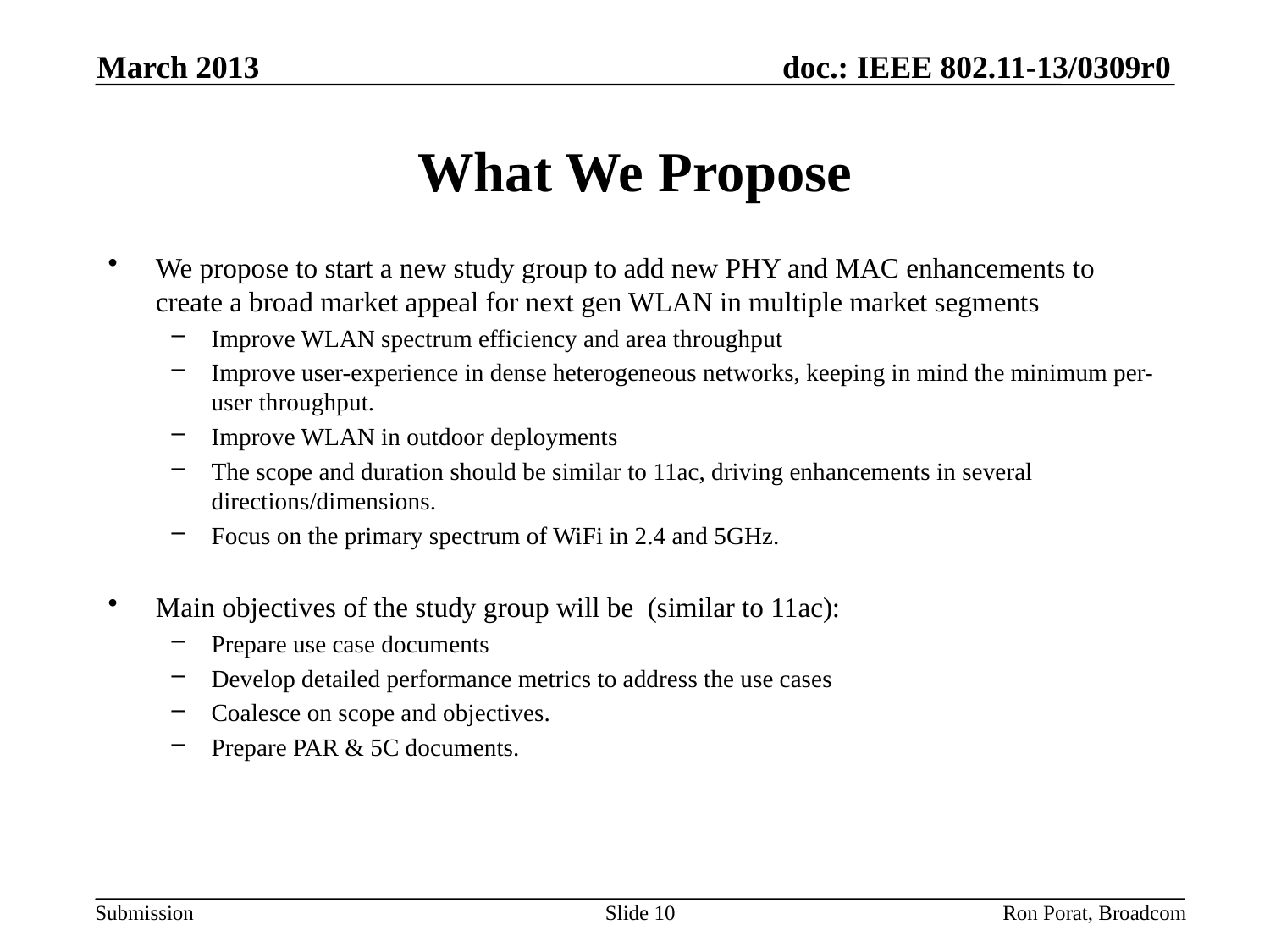

March 2013
# What We Propose
We propose to start a new study group to add new PHY and MAC enhancements to create a broad market appeal for next gen WLAN in multiple market segments
Improve WLAN spectrum efficiency and area throughput
Improve user-experience in dense heterogeneous networks, keeping in mind the minimum per-user throughput.
Improve WLAN in outdoor deployments
The scope and duration should be similar to 11ac, driving enhancements in several directions/dimensions.
Focus on the primary spectrum of WiFi in 2.4 and 5GHz.

Main objectives of the study group will be  (similar to 11ac):
Prepare use case documents
Develop detailed performance metrics to address the use cases
Coalesce on scope and objectives.
Prepare PAR & 5C documents.

Slide 10
Ron Porat, Broadcom